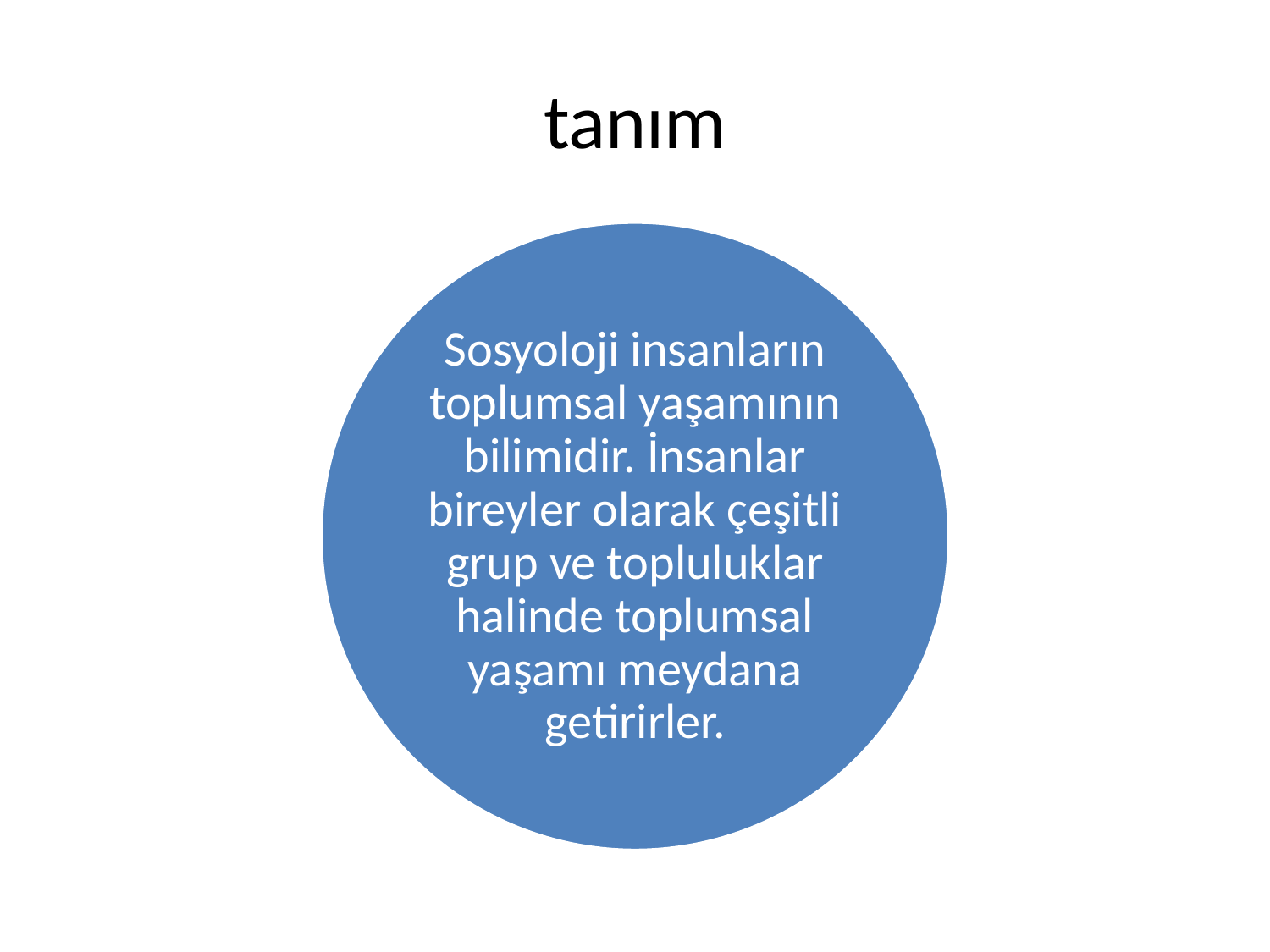

# tanım
Sosyoloji insanların toplumsal yaşamının bilimidir. İnsanlar bireyler olarak çeşitli grup ve topluluklar halinde toplumsal yaşamı meydana getirirler.